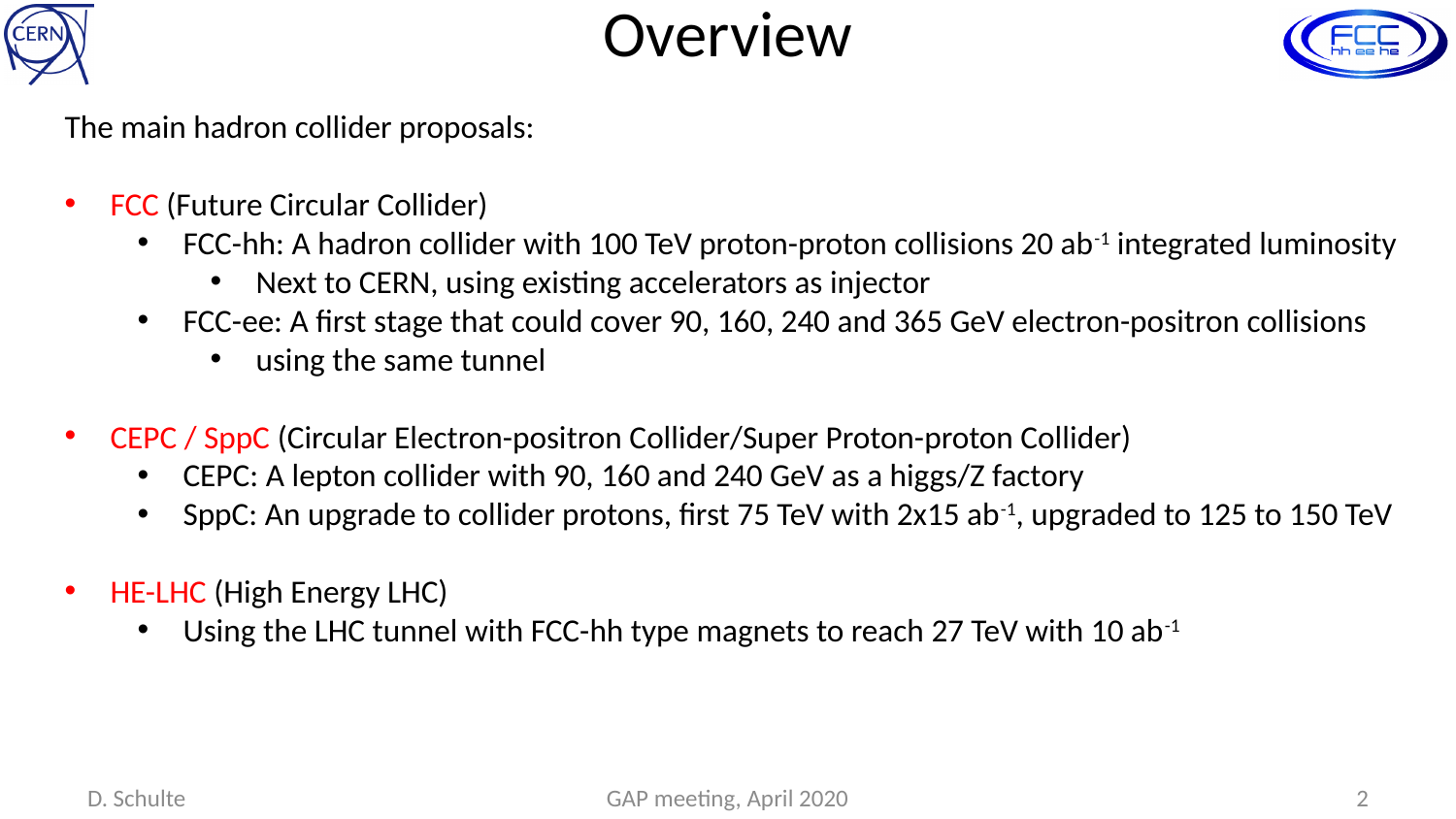

# Overview
The main hadron collider proposals:

FCC (Future Circular Collider)
FCC-hh: A hadron collider with 100 TeV proton-proton collisions 20 ab-1 integrated luminosity
Next to CERN, using existing accelerators as injector
FCC-ee: A first stage that could cover 90, 160, 240 and 365 GeV electron-positron collisions
using the same tunnel

CEPC / SppC (Circular Electron-positron Collider/Super Proton-proton Collider)
CEPC: A lepton collider with 90, 160 and 240 GeV as a higgs/Z factory
SppC: An upgrade to collider protons, first 75 TeV with 2x15 ab-1, upgraded to 125 to 150 TeV

HE-LHC (High Energy LHC)
Using the LHC tunnel with FCC-hh type magnets to reach 27 TeV with 10 ab-1
D. Schulte
GAP meeting, April 2020
2